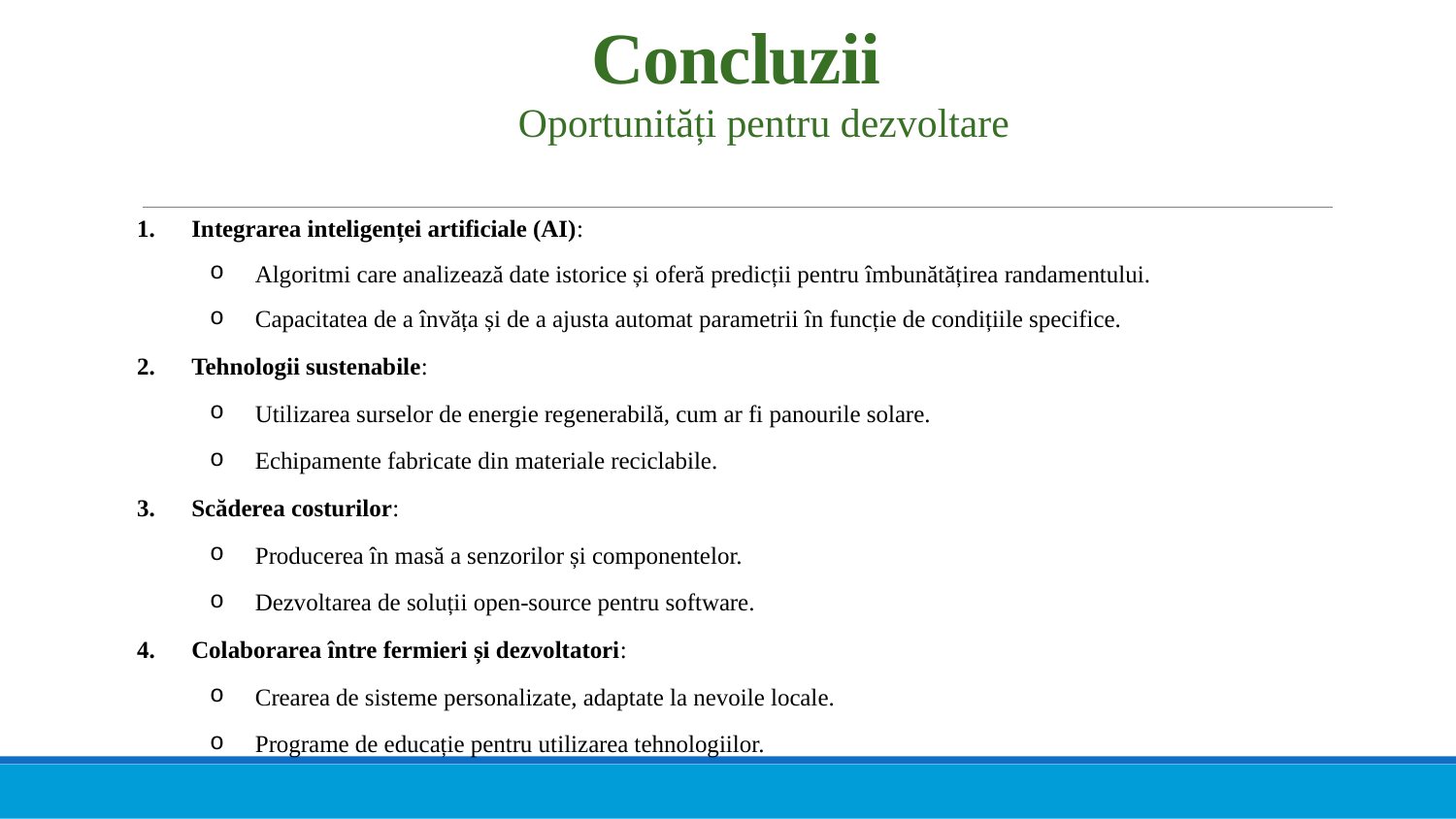

# Concluzii
Oportunități pentru dezvoltare

Integrarea inteligenței artificiale (AI):
Algoritmi care analizează date istorice și oferă predicții pentru îmbunătățirea randamentului.
Capacitatea de a învăța și de a ajusta automat parametrii în funcție de condițiile specifice.
Tehnologii sustenabile:
Utilizarea surselor de energie regenerabilă, cum ar fi panourile solare.
Echipamente fabricate din materiale reciclabile.
Scăderea costurilor:
Producerea în masă a senzorilor și componentelor.
Dezvoltarea de soluții open-source pentru software.
Colaborarea între fermieri și dezvoltatori:
Crearea de sisteme personalizate, adaptate la nevoile locale.
Programe de educație pentru utilizarea tehnologiilor.